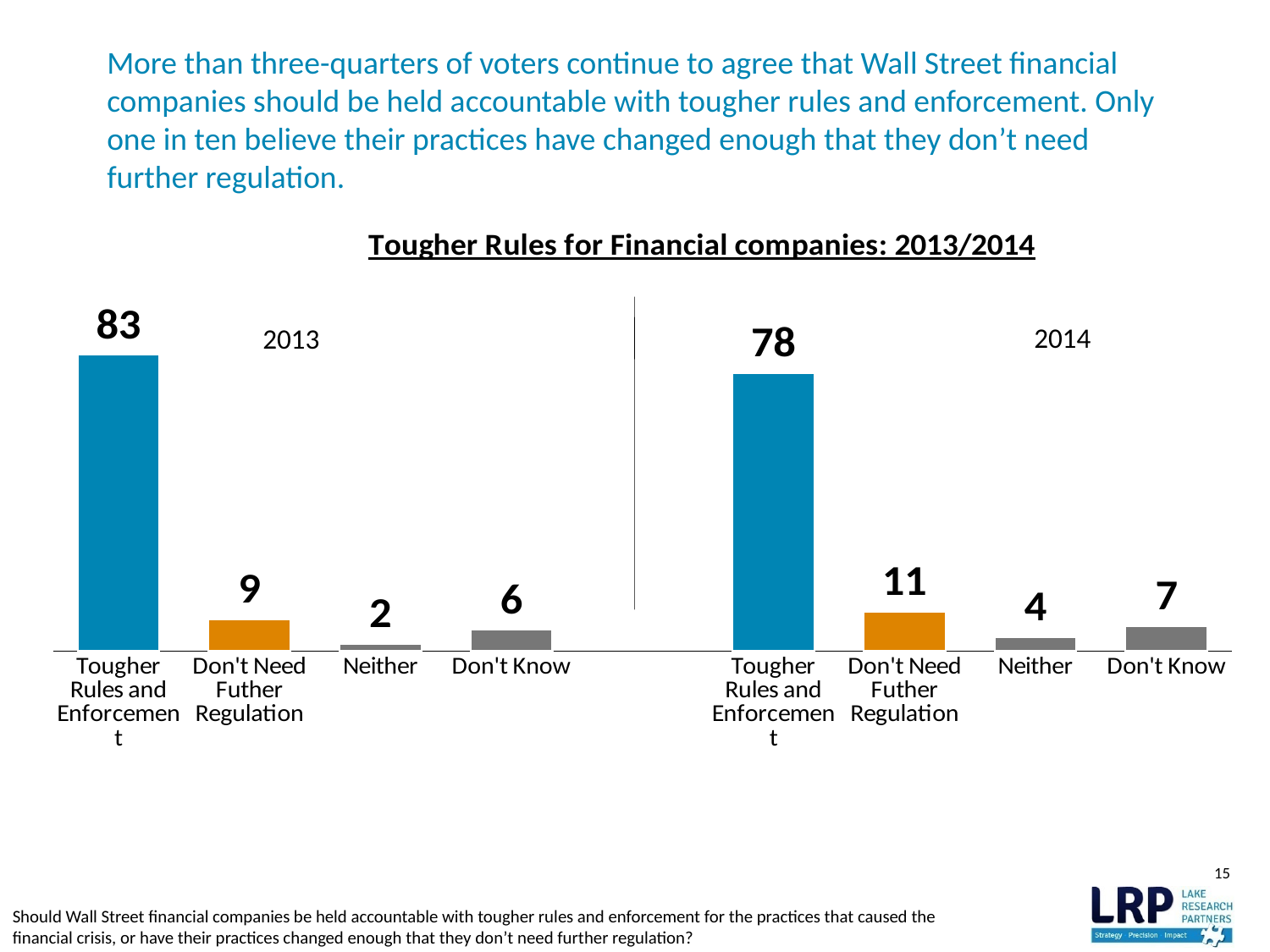

# More than three-quarters of voters continue to agree that Wall Street financial companies should be held accountable with tougher rules and enforcement. Only one in ten believe their practices have changed enough that they don’t need further regulation.

### Chart: Tougher Rules for Financial companies: 2013/2014

| Category | Total |
|---|---|
| Tougher Rules and Enforcement | 83.0 |
| Don't Need Futher Regulation | 9.0 |
| Neither | 2.0 |
| Don't Know | 6.0 |
|  | None |
| Tougher Rules and Enforcement | 78.0 |
| Don't Need Futher Regulation | 11.0 |
| Neither | 4.0 |
| Don't Know | 7.0 |
2014
2013
15
Should Wall Street financial companies be held accountable with tougher rules and enforcement for the practices that caused the financial crisis, or have their practices changed enough that they don’t need further regulation?